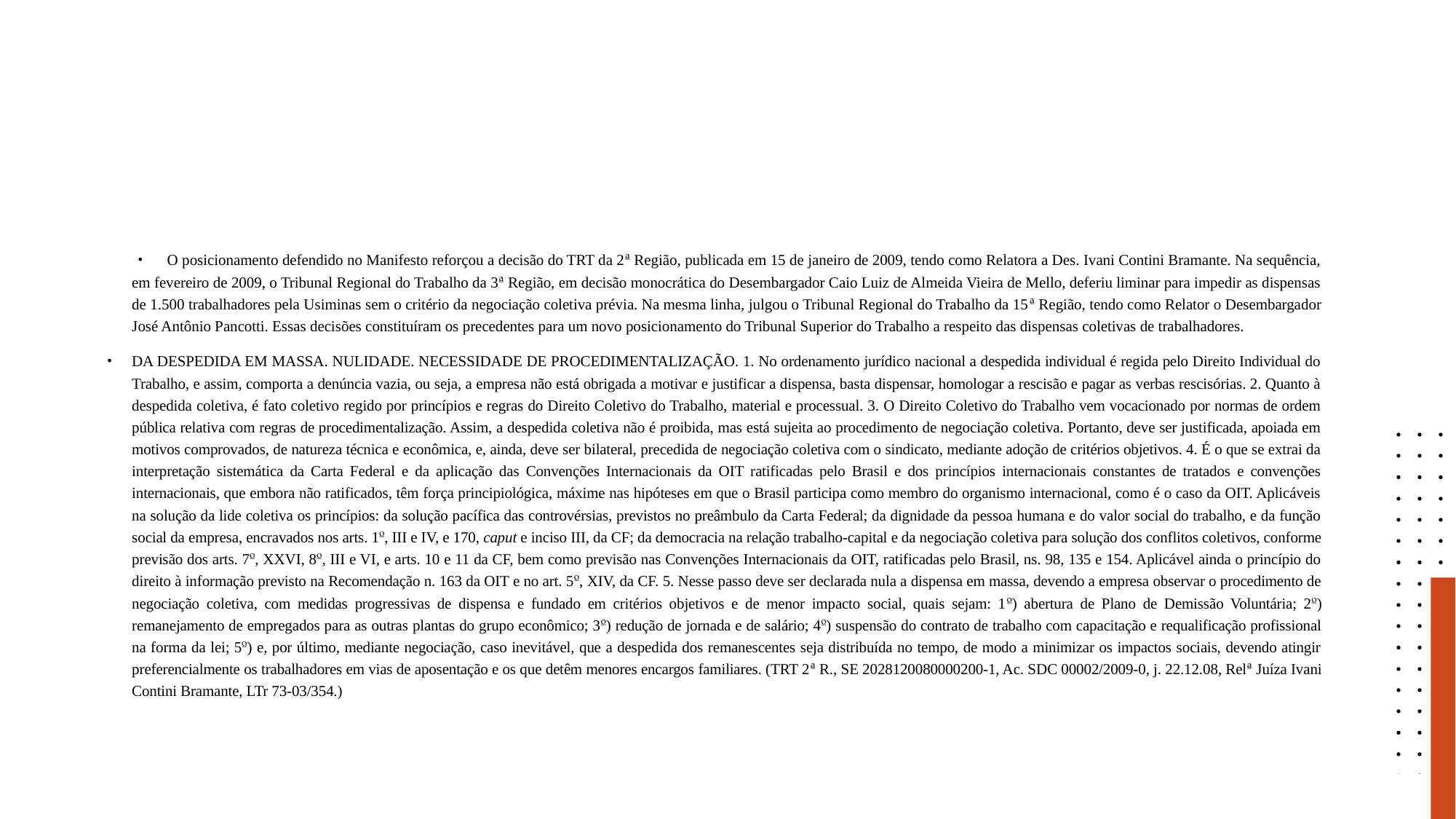

#
O posicionamento defendido no Manifesto reforçou a decisão do TRT da 2ª Região, publicada em 15 de janeiro de 2009, tendo como Relatora a Des. Ivani Contini Bramante. Na sequência, em fevereiro de 2009, o Tribunal Regional do Trabalho da 3ª Região, em decisão monocrática do Desembargador Caio Luiz de Almeida Vieira de Mello, deferiu liminar para impedir as dispensas de 1.500 trabalhadores pela Usiminas sem o critério da negociação coletiva prévia. Na mesma linha, julgou o Tribunal Regional do Trabalho da 15ª Região, tendo como Relator o Desembargador José Antônio Pancotti. Essas decisões constituíram os precedentes para um novo posicionamento do Tribunal Superior do Trabalho a respeito das dispensas coletivas de trabalhadores.
DA DESPEDIDA EM MASSA. NULIDADE. NECESSIDADE DE PROCEDIMENTALIZAÇÃO. 1. No ordenamento jurídico nacional a despedida individual é regida pelo Direito Individual do Trabalho, e assim, comporta a denúncia vazia, ou seja, a empresa não está obrigada a motivar e justificar a dispensa, basta dispensar, homologar a rescisão e pagar as verbas rescisórias. 2. Quanto à despedida coletiva, é fato coletivo regido por princípios e regras do Direito Coletivo do Trabalho, material e processual. 3. O Direito Coletivo do Trabalho vem vocacionado por normas de ordem pública relativa com regras de procedimentalização. Assim, a despedida coletiva não é proibida, mas está sujeita ao procedimento de negociação coletiva. Portanto, deve ser justificada, apoiada em motivos comprovados, de natureza técnica e econômica, e, ainda, deve ser bilateral, precedida de negociação coletiva com o sindicato, mediante adoção de critérios objetivos. 4. É o que se extrai da interpretação sistemática da Carta Federal e da aplicação das Convenções Internacionais da OIT ratificadas pelo Brasil e dos princípios internacionais constantes de tratados e convenções internacionais, que embora não ratificados, têm força principiológica, máxime nas hipóteses em que o Brasil participa como membro do organismo internacional, como é o caso da OIT. Aplicáveis na solução da lide coletiva os princípios: da solução pacífica das controvérsias, previstos no preâmbulo da Carta Federal; da dignidade da pessoa humana e do valor social do trabalho, e da função social da empresa, encravados nos arts. 1º, III e IV, e 170, caput e inciso III, da CF; da democracia na relação trabalho-capital e da negociação coletiva para solução dos conflitos coletivos, conforme previsão dos arts. 7º, XXVI, 8º, III e VI, e arts. 10 e 11 da CF, bem como previsão nas Convenções Internacionais da OIT, ratificadas pelo Brasil, ns. 98, 135 e 154. Aplicável ainda o princípio do direito à informação previsto na Recomendação n. 163 da OIT e no art. 5º, XIV, da CF. 5. Nesse passo deve ser declarada nula a dispensa em massa, devendo a empresa observar o procedimento de negociação coletiva, com medidas progressivas de dispensa e fundado em critérios objetivos e de menor impacto social, quais sejam: 1º) abertura de Plano de Demissão Voluntária; 2º) remanejamento de empregados para as outras plantas do grupo econômico; 3º) redução de jornada e de salário; 4º) suspensão do contrato de trabalho com capacitação e requalificação profissional na forma da lei; 5º) e, por último, mediante negociação, caso inevitável, que a despedida dos remanescentes seja distribuída no tempo, de modo a minimizar os impactos sociais, devendo atingir preferencialmente os trabalhadores em vias de aposentação e os que detêm menores encargos familiares. (TRT 2ª R., SE 2028120080000200-1, Ac. SDC 00002/2009-0, j. 22.12.08, Relª Juíza Ivani Contini Bramante, LTr 73-03/354.)